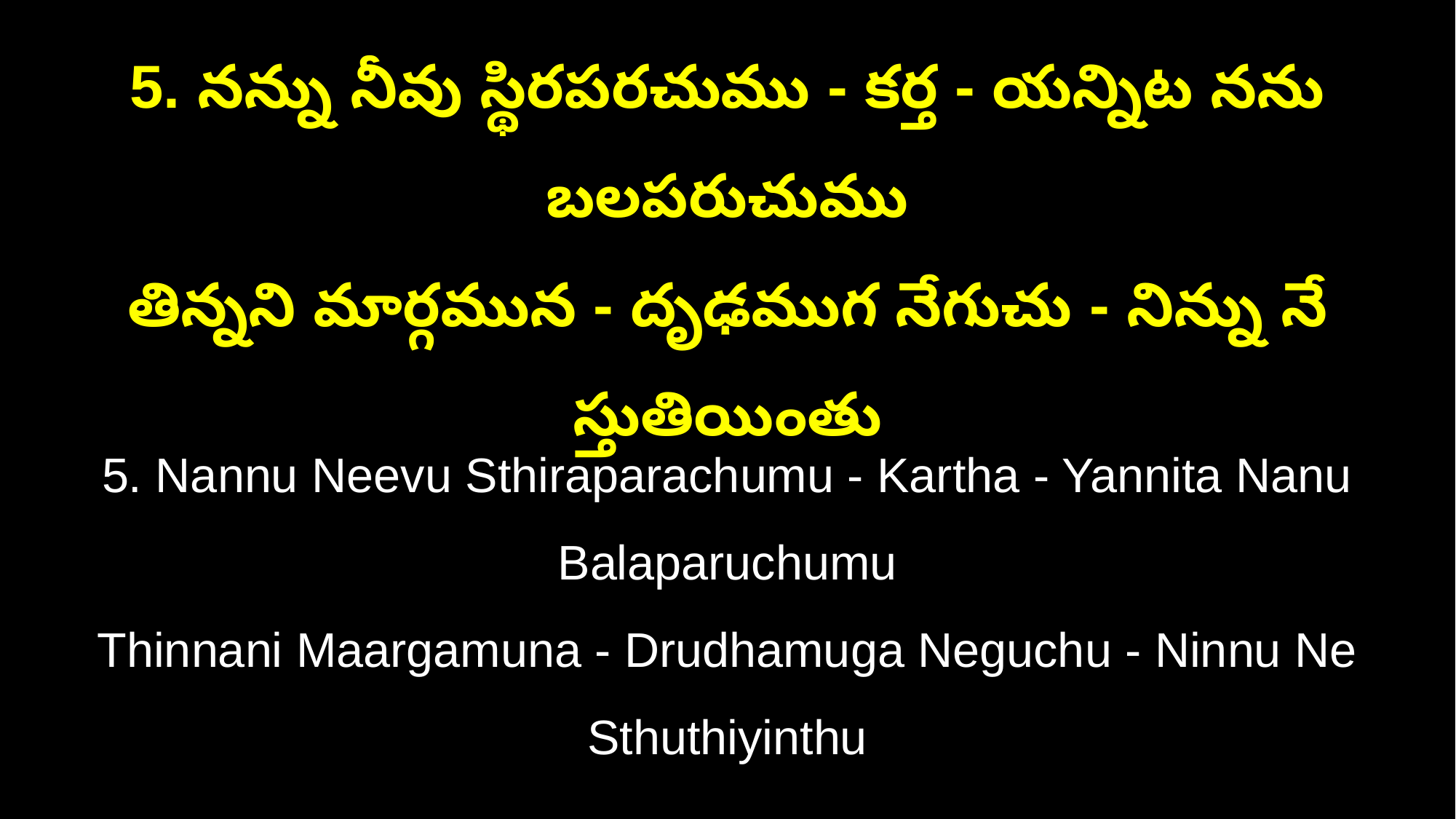

5. నన్ను నీవు స్థిరపరచుము - కర్త - యన్నిట నను బలపరుచుము
తిన్నని మార్గమున - దృఢముగ నేగుచు - నిన్ను నే స్తుతియింతు
5. Nannu Neevu Sthiraparachumu - Kartha - Yannita Nanu Balaparuchumu
Thinnani Maargamuna - Drudhamuga Neguchu - Ninnu Ne Sthuthiyinthu